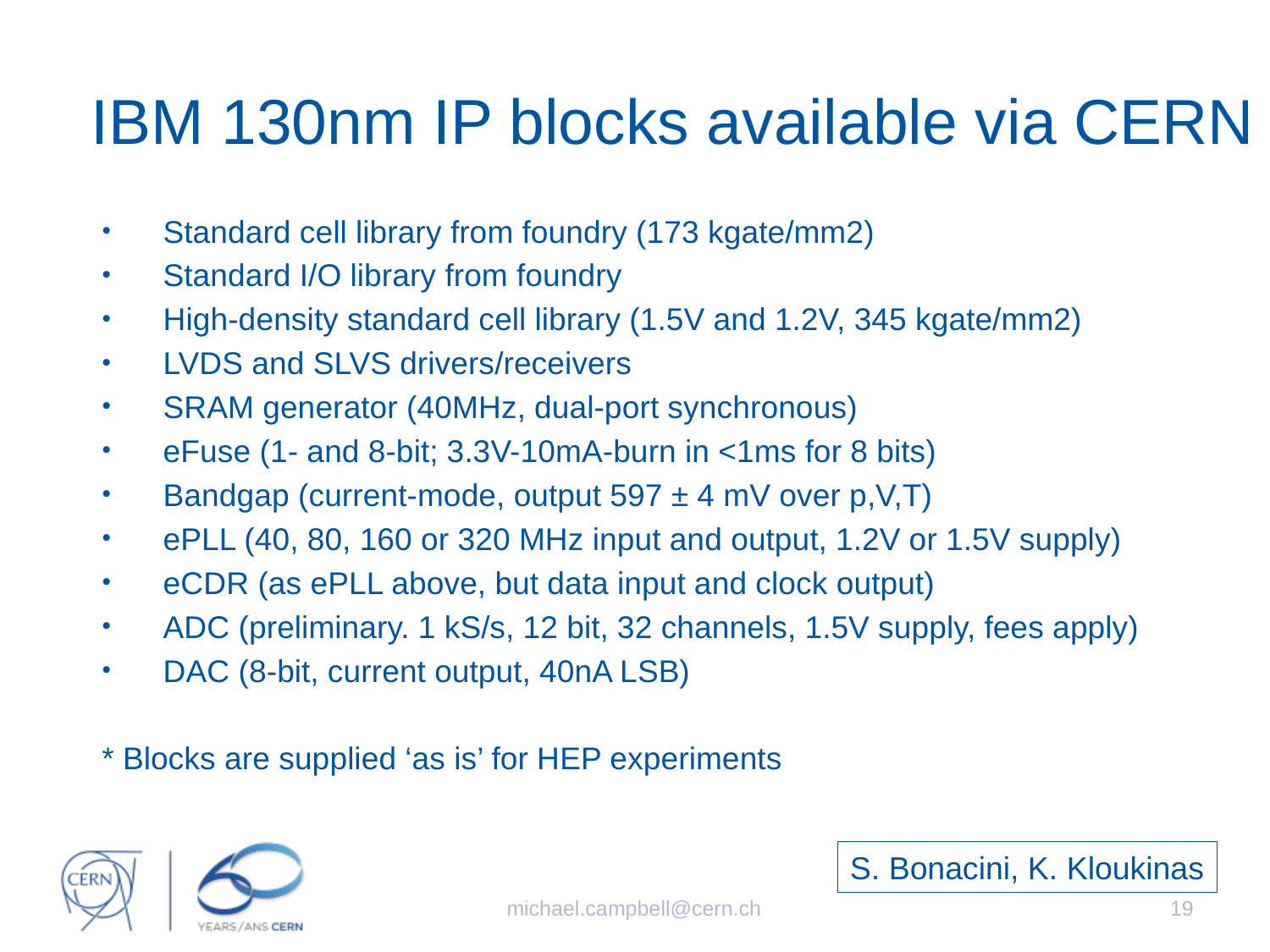

IBM 130nm IP blocks available via CERN
Standard cell library from foundry (173 kgate/mm2)
Standard I/O library from foundry
High-density standard cell library (1.5V and 1.2V, 345 kgate/mm2)
LVDS and SLVS drivers/receivers
SRAM generator (40MHz, dual-port synchronous)
eFuse (1- and 8-bit; 3.3V-10mA-burn in <1ms for 8 bits)
Bandgap (current-mode, output 597 ± 4 mV over p,V,T)
ePLL (40, 80, 160 or 320 MHz input and output, 1.2V or 1.5V supply)
eCDR (as ePLL above, but data input and clock output)
ADC (preliminary. 1 kS/s, 12 bit, 32 channels, 1.5V supply, fees apply)
DAC (8-bit, current output, 40nA LSB)

* Blocks are supplied ‘as is’ for HEP experiments
S. Bonacini, K. Kloukinas
michael.campbell@cern.ch
19